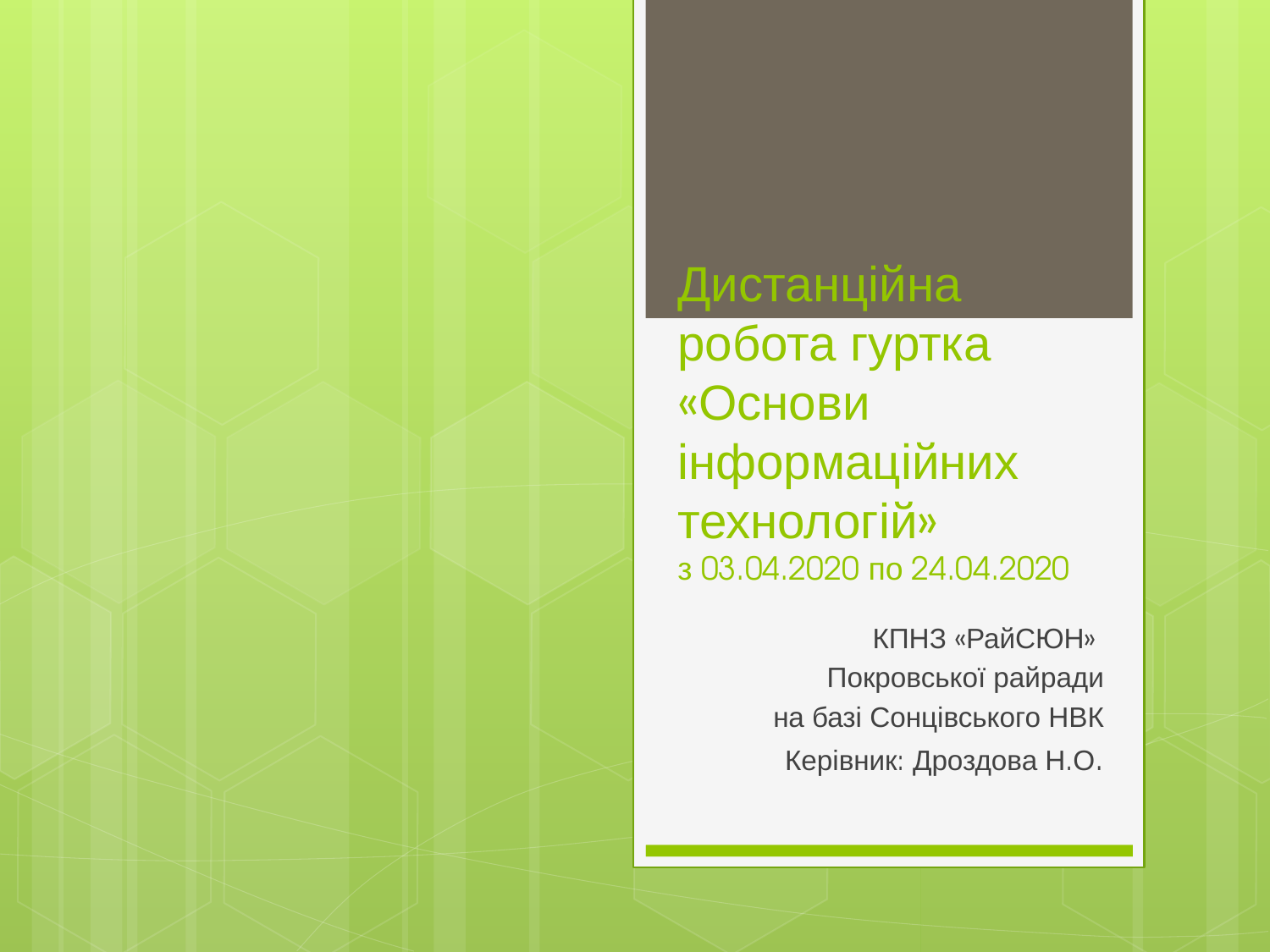

# Дистанційна робота гуртка «Основи інформаційних технологій» з 03.04.2020 по 24.04.2020
КПНЗ «РайСЮН»
Покровської райради
на базі Сонцівського НВК
Керівник: Дроздова Н.О.